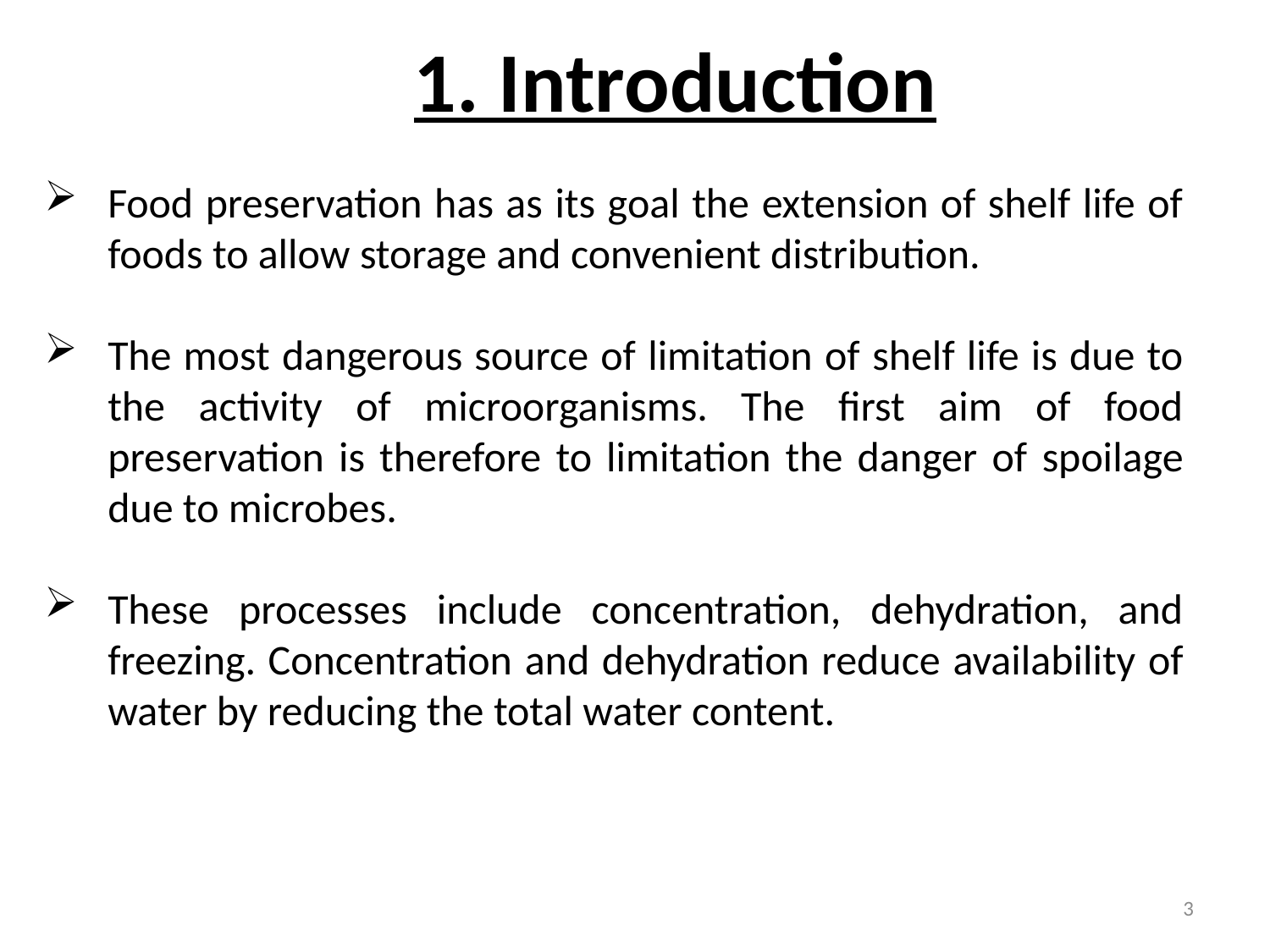

1. Introduction
Food preservation has as its goal the extension of shelf life of foods to allow storage and convenient distribution.

The most dangerous source of limitation of shelf life is due to the activity of microorganisms. The first aim of food preservation is therefore to limitation the danger of spoilage due to microbes.

These processes include concentration, dehydration, and freezing. Concentration and dehydration reduce availability of water by reducing the total water content.

3